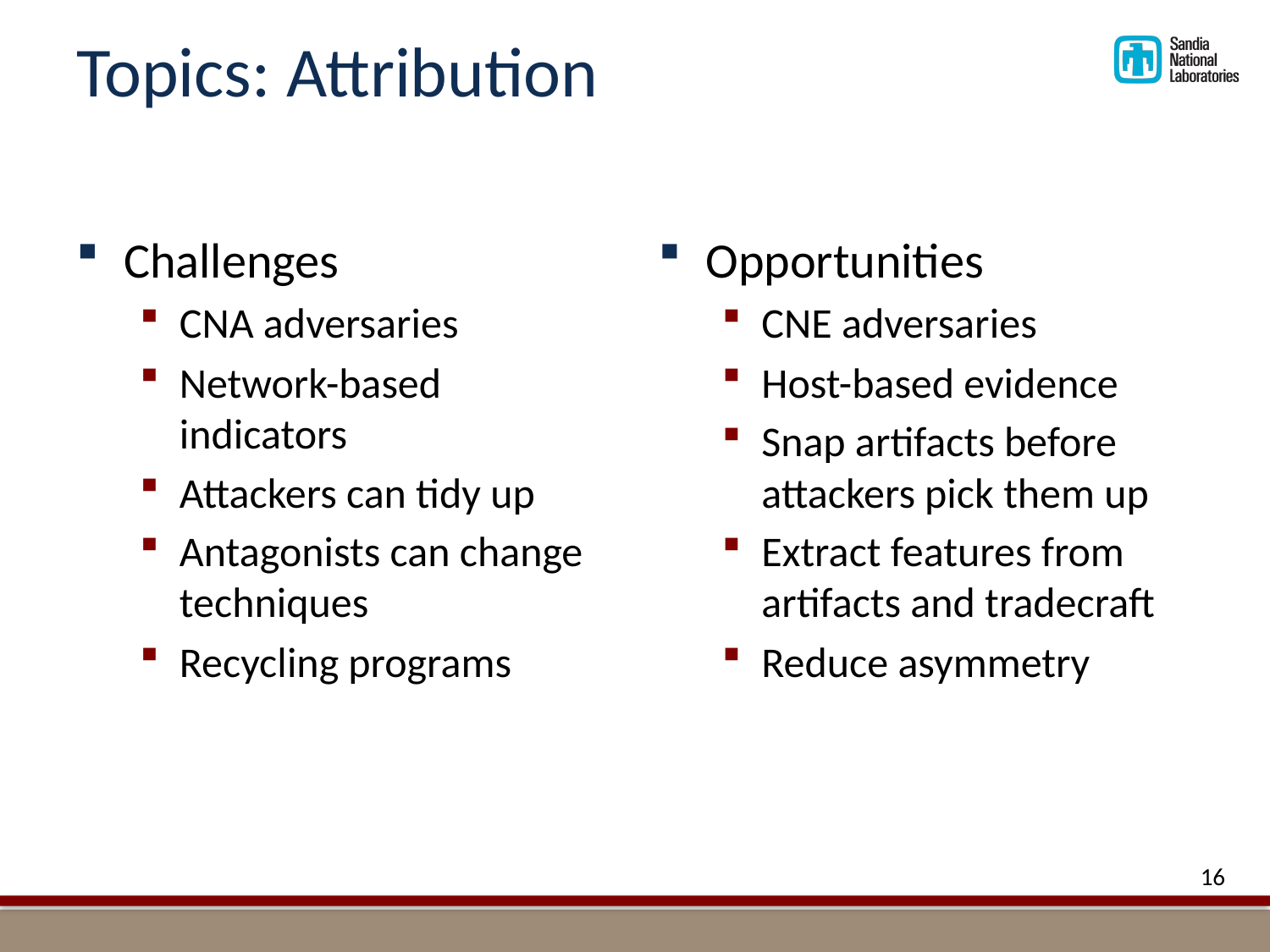

# Topics: Attribution
Challenges
CNA adversaries
Network-based indicators
Attackers can tidy up
Antagonists can change techniques
Recycling programs
Opportunities
CNE adversaries
Host-based evidence
Snap artifacts before attackers pick them up
Extract features from artifacts and tradecraft
Reduce asymmetry
16